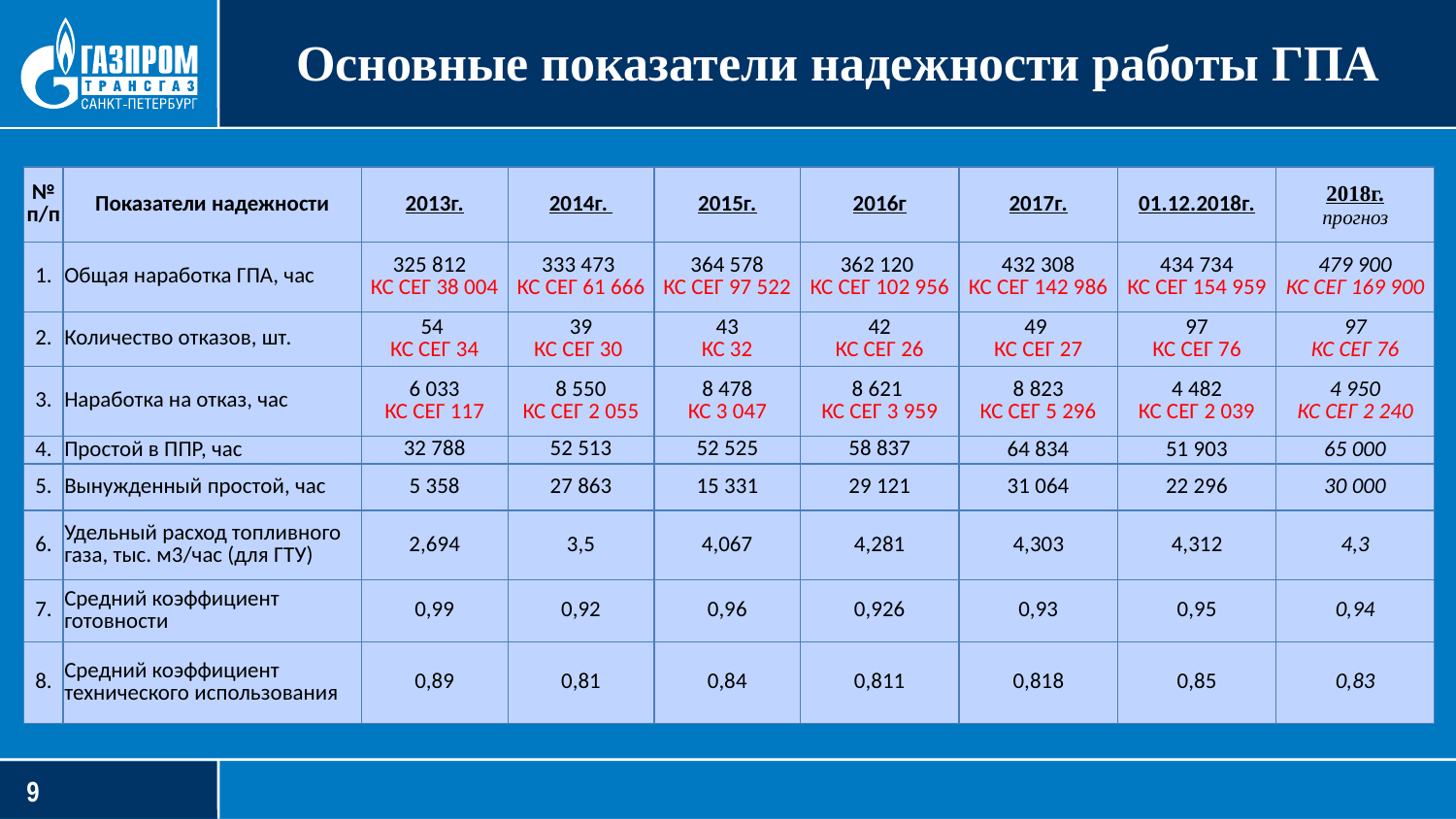

Основные показатели надежности работы ГПА
| № п/п | Показатели надежности | 2013г. | 2014г. | 2015г. | 2016г | 2017г. | 01.12.2018г. | 2018г. прогноз |
| --- | --- | --- | --- | --- | --- | --- | --- | --- |
| 1. | Общая наработка ГПА, час | 325 812 КС СЕГ 38 004 | 333 473 КС СЕГ 61 666 | 364 578 КС СЕГ 97 522 | 362 120 КС СЕГ 102 956 | 432 308 КС СЕГ 142 986 | 434 734 КС СЕГ 154 959 | 479 900 КС СЕГ 169 900 |
| 2. | Количество отказов, шт. | 54 КС СЕГ 34 | 39 КС СЕГ 30 | 43 КС 32 | 42 КС СЕГ 26 | 49 КС СЕГ 27 | 97 КС СЕГ 76 | 97 КС СЕГ 76 |
| 3. | Наработка на отказ, час | 6 033 КС СЕГ 117 | 8 550 КС СЕГ 2 055 | 8 478 КС 3 047 | 8 621 КС СЕГ 3 959 | 8 823 КС СЕГ 5 296 | 4 482 КС СЕГ 2 039 | 4 950 КС СЕГ 2 240 |
| 4. | Простой в ППР, час | 32 788 | 52 513 | 52 525 | 58 837 | 64 834 | 51 903 | 65 000 |
| 5. | Вынужденный простой, час | 5 358 | 27 863 | 15 331 | 29 121 | 31 064 | 22 296 | 30 000 |
| 6. | Удельный расход топливного газа, тыс. м3/час (для ГТУ) | 2,694 | 3,5 | 4,067 | 4,281 | 4,303 | 4,312 | 4,3 |
| 7. | Средний коэффициент готовности | 0,99 | 0,92 | 0,96 | 0,926 | 0,93 | 0,95 | 0,94 |
| 8. | Средний коэффициент технического использования | 0,89 | 0,81 | 0,84 | 0,811 | 0,818 | 0,85 | 0,83 |